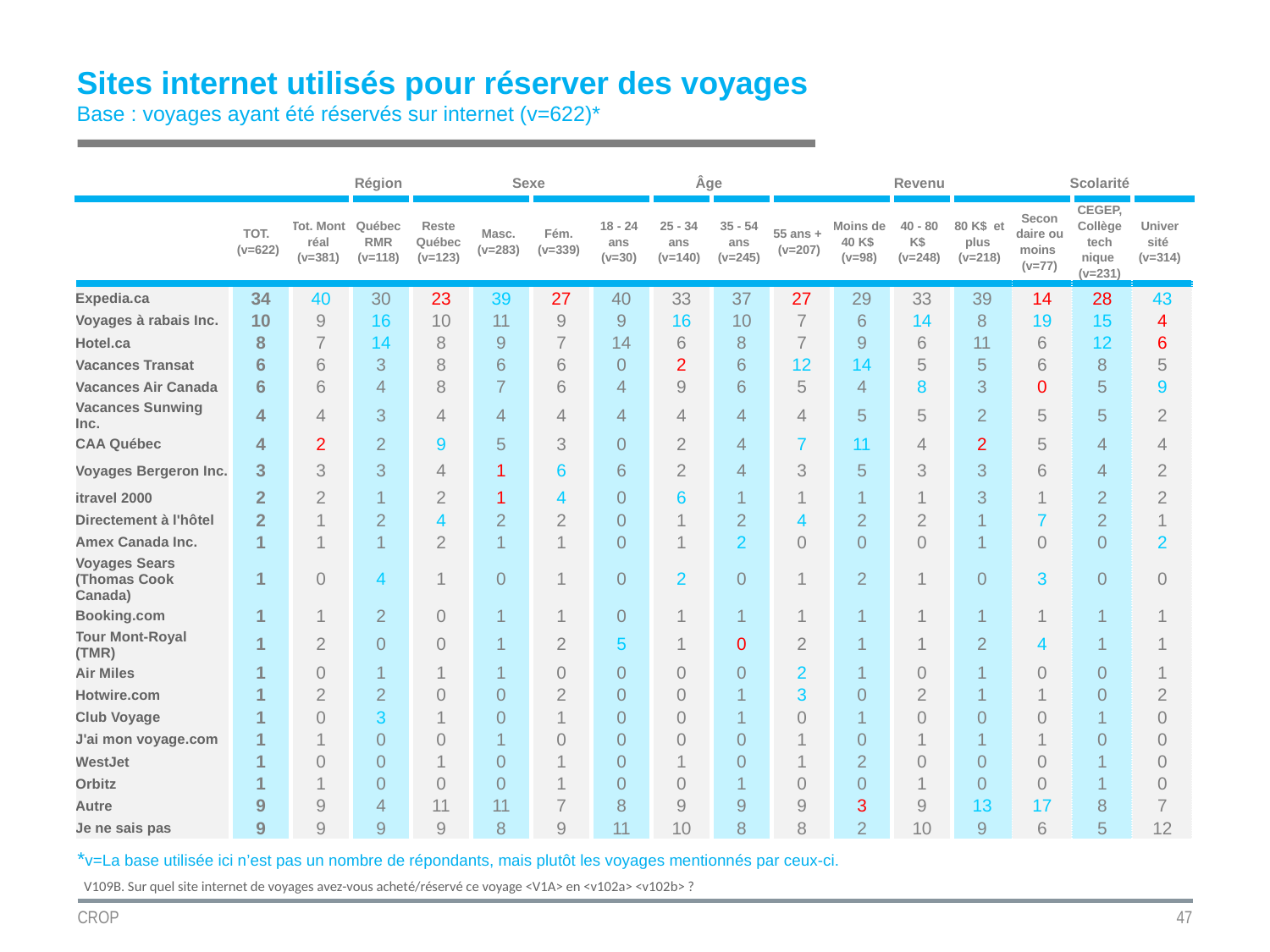

Sites internet utilisés pour réserver des voyages
Base : voyages ayant été réservés sur internet (v=622)*

|  |  | Région |  |  | Sexe |  | Âge |  |  |  | Revenu |  |  | Scolarité |  |  |
| --- | --- | --- | --- | --- | --- | --- | --- | --- | --- | --- | --- | --- | --- | --- | --- | --- |
|  | TOT. (v=622) | Tot. Mont­réal (v=381) | Qué­bec RMR (v=118) | Res­te Qué­bec (v=123) | Masc. (v=283) | Fém. (v=339) | 18 - 24 ans (v=30) | 25 - 34 ans (v=140) | 35 - 54 ans (v=245) | 55 ans + (v=207) | Moins de 40 K$ (v=98) | 40 - 80 K$ (v=248) | 80 K$ et plus (v=218) | Se­con­daire ou moins (v=77) | CE­GEP, Col­lège tech­nique (v=231) | Uni­ver­sité (v=314) |
|  |  |  |  |  |  |  |  |  |  |  |  |  |  |  |  |  |
| Expedia.ca | 34 | 40 | 30 | 23 | 39 | 27 | 40 | 33 | 37 | 27 | 29 | 33 | 39 | 14 | 28 | 43 |
| Voyages à rabais Inc. | 10 | 9 | 16 | 10 | 11 | 9 | 9 | 16 | 10 | 7 | 6 | 14 | 8 | 19 | 15 | 4 |
| Hotel.ca | 8 | 7 | 14 | 8 | 9 | 7 | 14 | 6 | 8 | 7 | 9 | 6 | 11 | 6 | 12 | 6 |
| Vacances Transat | 6 | 6 | 3 | 8 | 6 | 6 | 0 | 2 | 6 | 12 | 14 | 5 | 5 | 6 | 8 | 5 |
| Vacances Air Canada | 6 | 6 | 4 | 8 | 7 | 6 | 4 | 9 | 6 | 5 | 4 | 8 | 3 | 0 | 5 | 9 |
| Vacances Sunwing Inc. | 4 | 4 | 3 | 4 | 4 | 4 | 4 | 4 | 4 | 4 | 5 | 5 | 2 | 5 | 5 | 2 |
| CAA Québec | 4 | 2 | 2 | 9 | 5 | 3 | 0 | 2 | 4 | 7 | 11 | 4 | 2 | 5 | 4 | 4 |
| Voyages Bergeron Inc. | 3 | 3 | 3 | 4 | 1 | 6 | 6 | 2 | 4 | 3 | 5 | 3 | 3 | 6 | 4 | 2 |
| itravel 2000 | 2 | 2 | 1 | 2 | 1 | 4 | 0 | 6 | 1 | 1 | 1 | 1 | 3 | 1 | 2 | 2 |
| Directement à l'hôtel | 2 | 1 | 2 | 4 | 2 | 2 | 0 | 1 | 2 | 4 | 2 | 2 | 1 | 7 | 2 | 1 |
| Amex Canada Inc. | 1 | 1 | 1 | 2 | 1 | 1 | 0 | 1 | 2 | 0 | 0 | 0 | 1 | 0 | 0 | 2 |
| Voyages Sears (Thomas Cook Canada) | 1 | 0 | 4 | 1 | 0 | 1 | 0 | 2 | 0 | 1 | 2 | 1 | 0 | 3 | 0 | 0 |
| Booking.com | 1 | 1 | 2 | 0 | 1 | 1 | 0 | 1 | 1 | 1 | 1 | 1 | 1 | 1 | 1 | 1 |
| Tour Mont-Royal (TMR) | 1 | 2 | 0 | 0 | 1 | 2 | 5 | 1 | 0 | 2 | 1 | 1 | 2 | 4 | 1 | 1 |
| Air Miles | 1 | 0 | 1 | 1 | 1 | 0 | 0 | 0 | 0 | 2 | 1 | 0 | 1 | 0 | 0 | 1 |
| Hotwire.com | 1 | 2 | 2 | 0 | 0 | 2 | 0 | 0 | 1 | 3 | 0 | 2 | 1 | 1 | 0 | 2 |
| Club Voyage | 1 | 0 | 3 | 1 | 0 | 1 | 0 | 0 | 1 | 0 | 1 | 0 | 0 | 0 | 1 | 0 |
| J'ai mon voyage.com | 1 | 1 | 0 | 0 | 1 | 0 | 0 | 0 | 0 | 1 | 0 | 1 | 1 | 1 | 0 | 0 |
| WestJet | 1 | 0 | 0 | 1 | 0 | 1 | 0 | 1 | 0 | 1 | 2 | 0 | 0 | 0 | 1 | 0 |
| Orbitz | 1 | 1 | 0 | 0 | 0 | 1 | 0 | 0 | 1 | 0 | 0 | 1 | 0 | 0 | 1 | 0 |
| Autre | 9 | 9 | 4 | 11 | 11 | 7 | 8 | 9 | 9 | 9 | 3 | 9 | 13 | 17 | 8 | 7 |
| Je ne sais pas | 9 | 9 | 9 | 9 | 8 | 9 | 11 | 10 | 8 | 8 | 2 | 10 | 9 | 6 | 5 | 12 |
*v=La base utilisée ici n’est pas un nombre de répondants, mais plutôt les voyages mentionnés par ceux-ci.
V109B. Sur quel site internet de voyages avez-vous acheté/réservé ce voyage <V1A> en <v102a> <v102b> ?
CROP
47